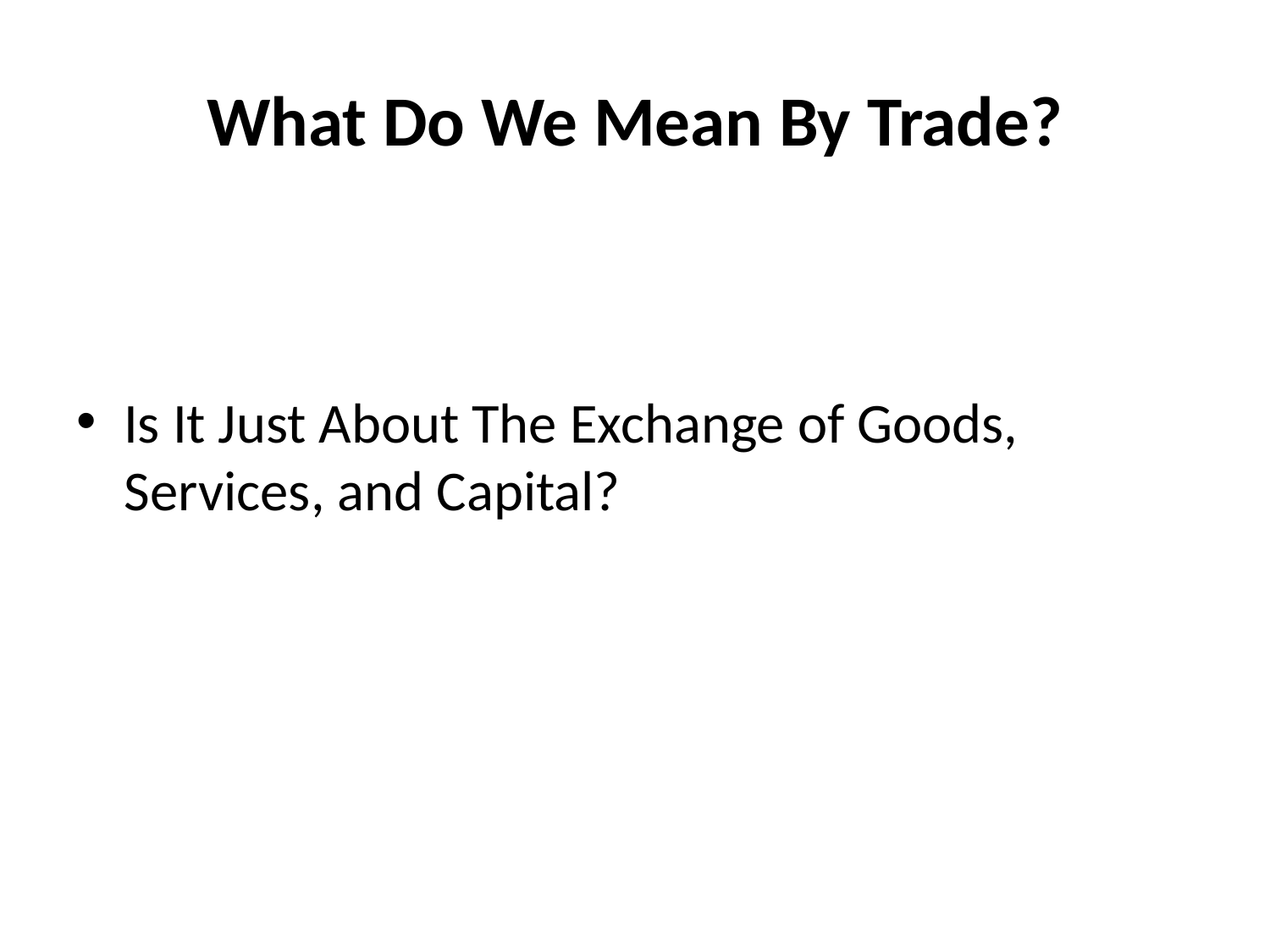

# What Do We Mean By Trade?

Is It Just About The Exchange of Goods, Services, and Capital?